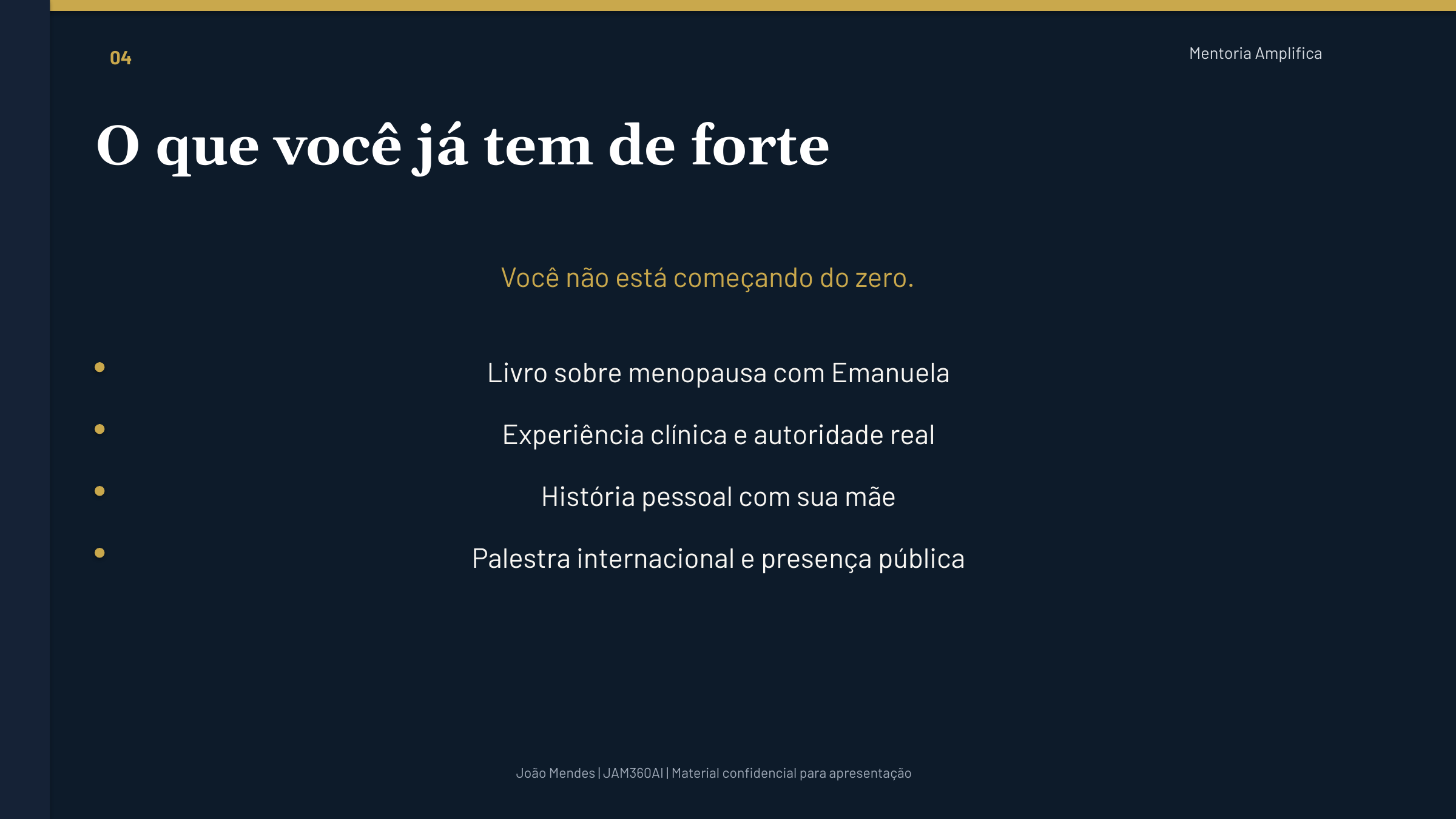

Mentoria Amplifica
04
O que você já tem de forte
Você não está começando do zero.
Livro sobre menopausa com Emanuela

Experiência clínica e autoridade real

História pessoal com sua mãe

Palestra internacional e presença pública

João Mendes | JAM360AI | Material confidencial para apresentação